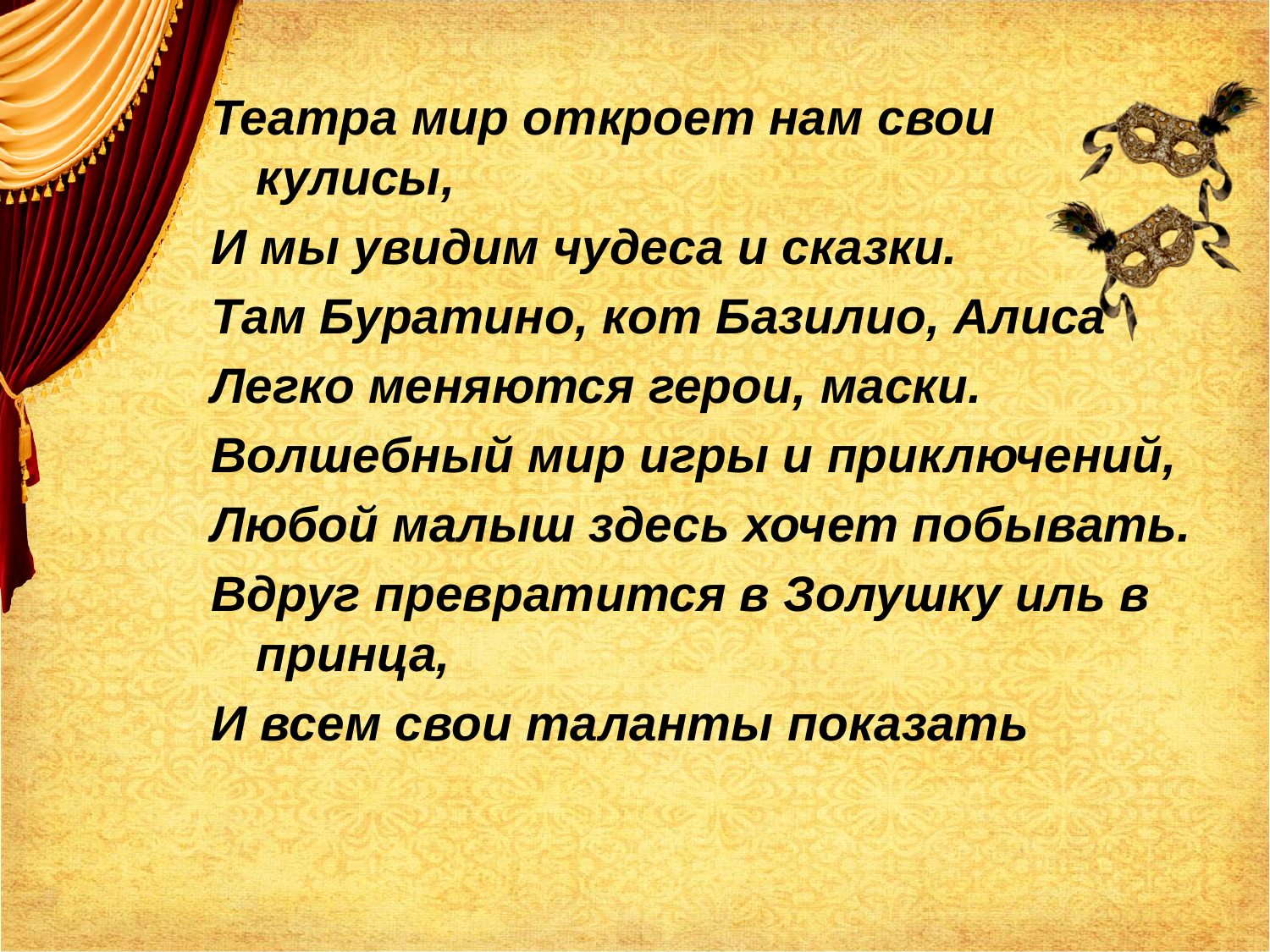

Театра мир откроет нам свои кулисы,
И мы увидим чудеса и сказки.
Там Буратино, кот Базилио, Алиса
Легко меняются герои, маски.
Волшебный мир игры и приключений,
Любой малыш здесь хочет побывать.
Вдруг превратится в Золушку иль в принца,
И всем свои таланты показать